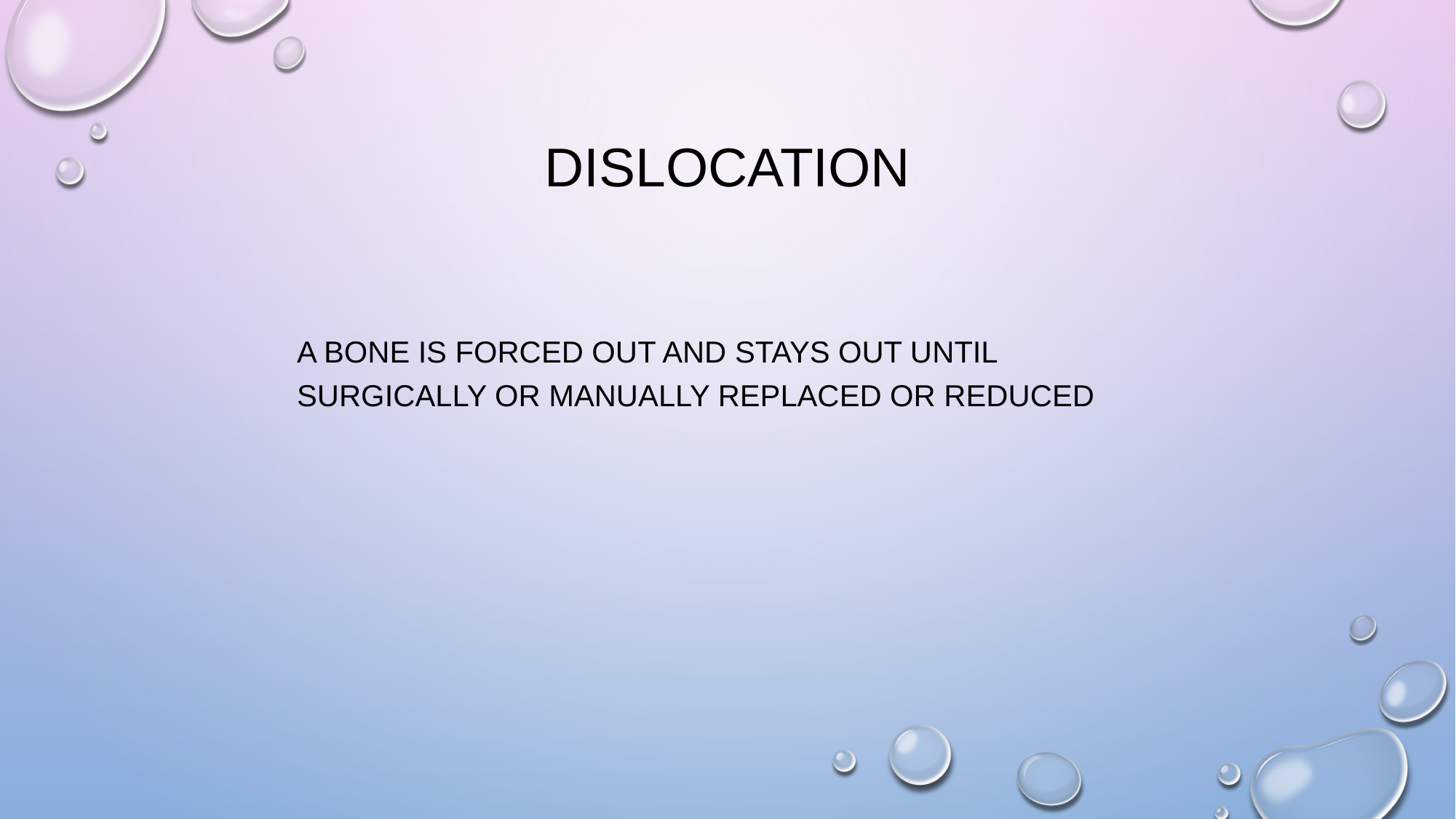

# Dislocation
A bone is forced out and stays out until surgically or manually replaced or reduced